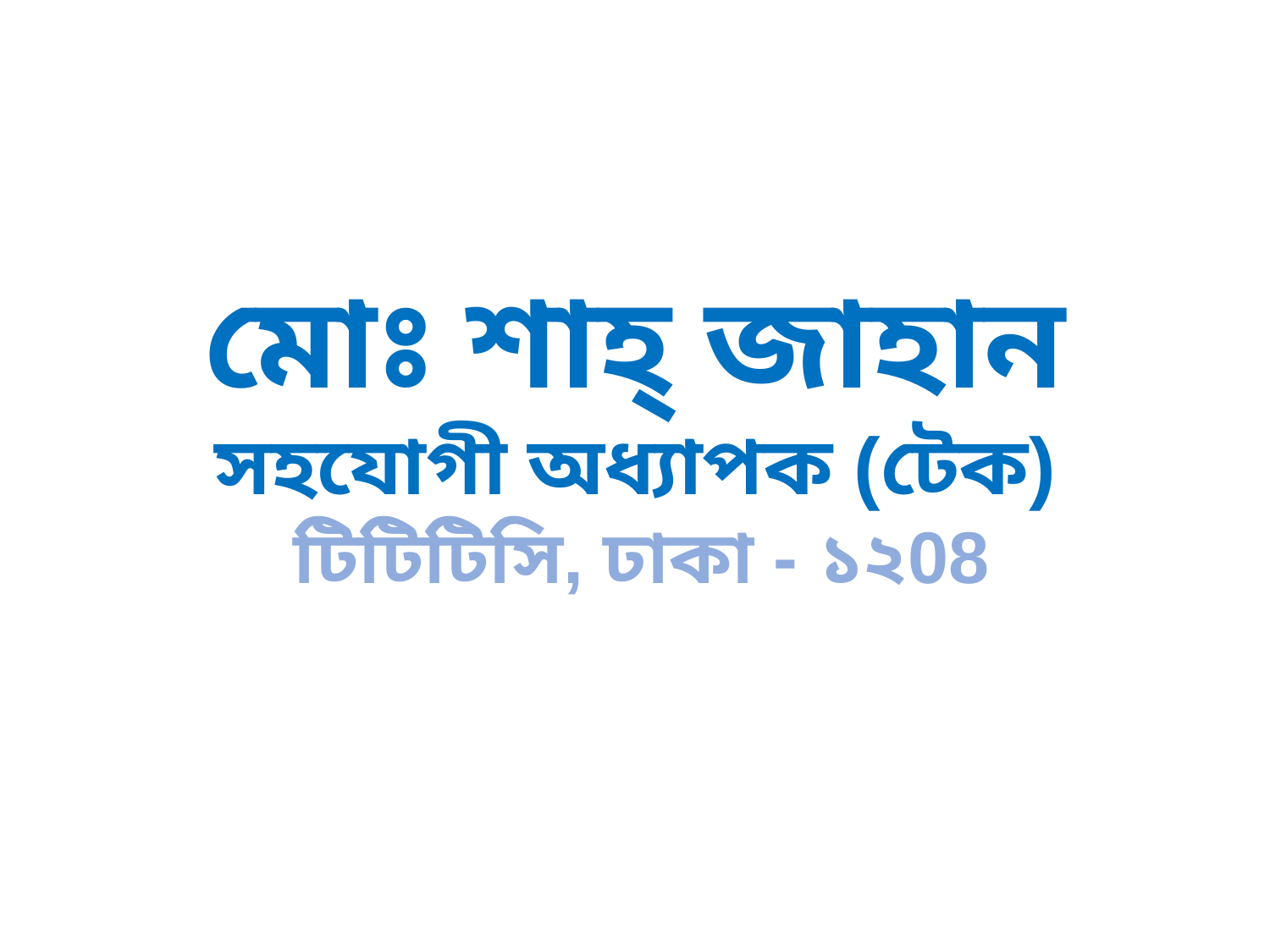

মোঃ শাহ্‌ জাহান
সহযোগী অধ্যাপক (টেক)
 টিটিটিসি, ঢাকা - ১২08